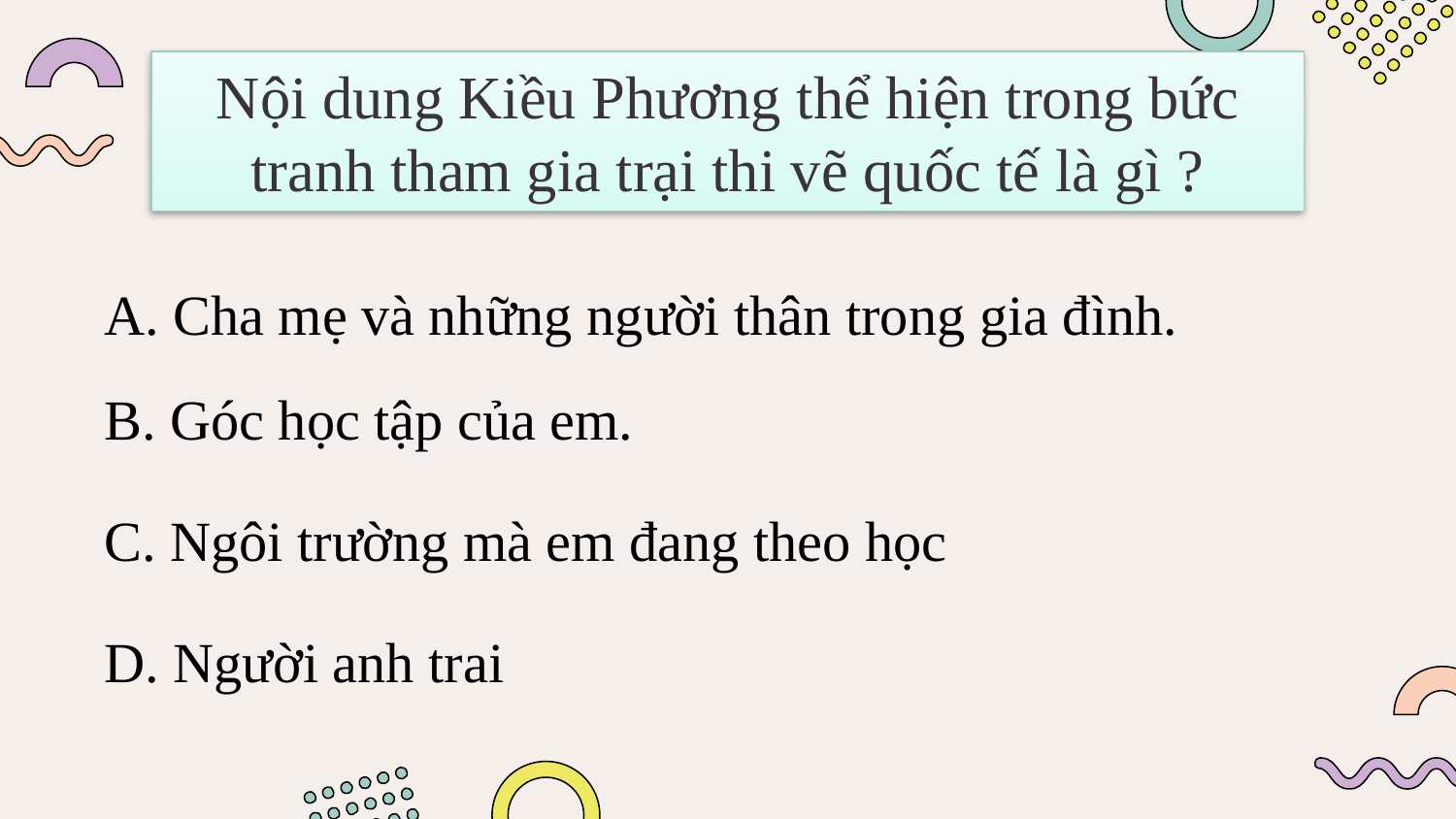

Nội dung Kiều Phương thể hiện trong bức tranh tham gia trại thi vẽ quốc tế là gì ?
A. Cha mẹ và những người thân trong gia đình.
B. Góc học tập của em.
C. Ngôi trường mà em đang theo học
D. Người anh trai